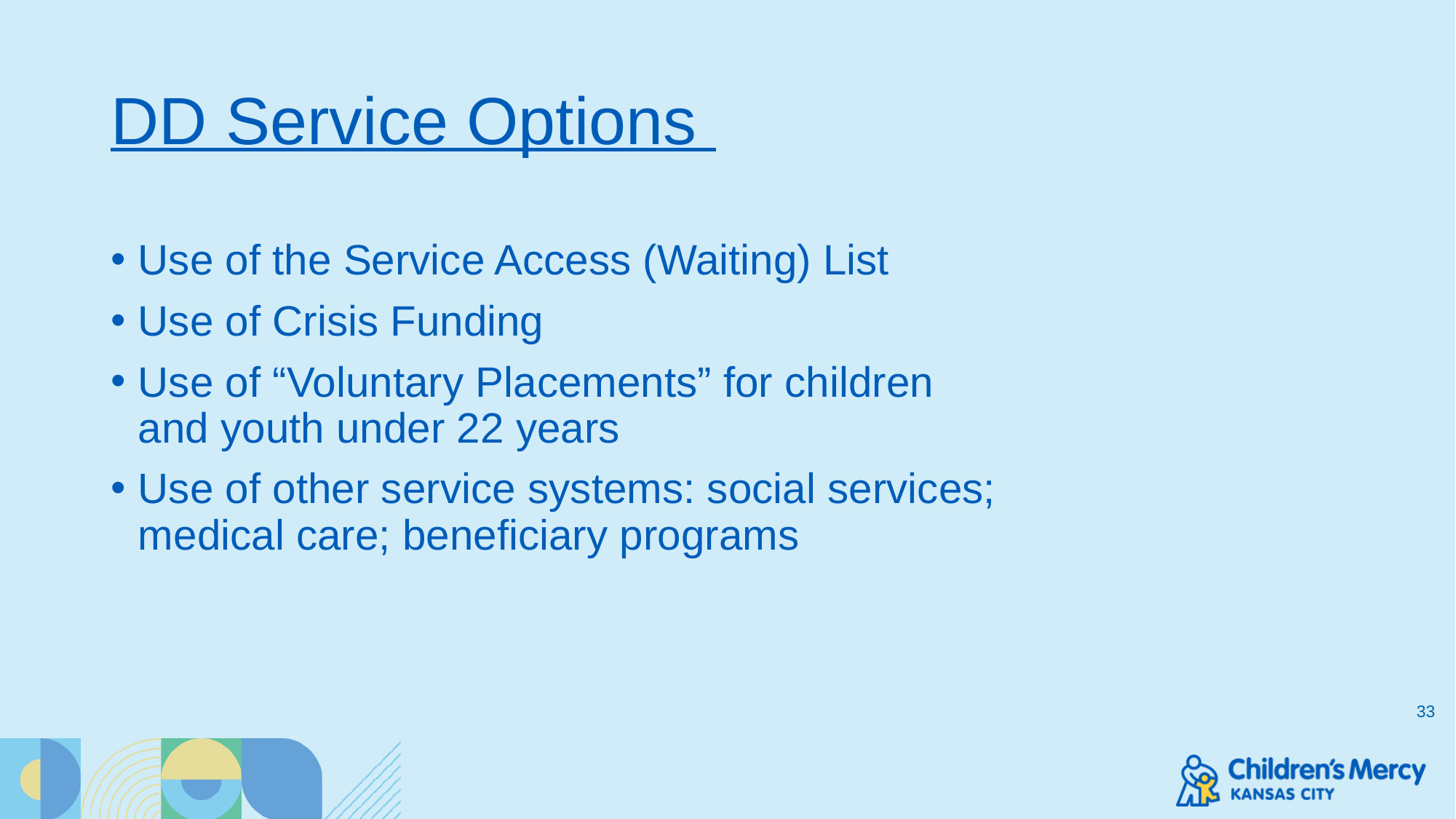

# DD Service Options
Use of the Service Access (Waiting) List
Use of Crisis Funding
Use of “Voluntary Placements” for children and youth under 22 years
Use of other service systems: social services; medical care; beneficiary programs

33